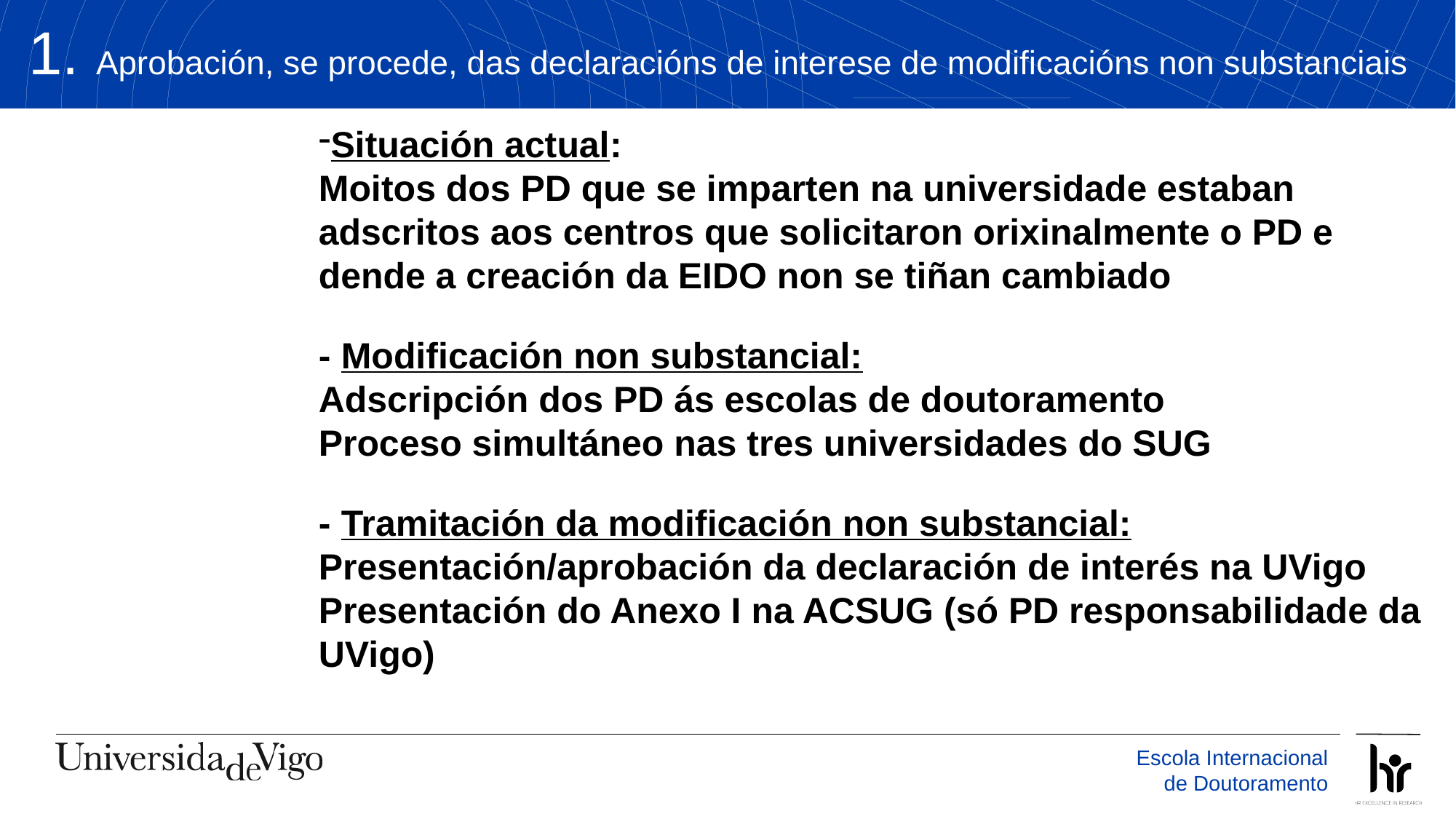

1. Aprobación, se procede, das declaracións de interese de modificacións non substanciais
Situación actual:
Moitos dos PD que se imparten na universidade estaban adscritos aos centros que solicitaron orixinalmente o PD e dende a creación da EIDO non se tiñan cambiado
- Modificación non substancial:
Adscripción dos PD ás escolas de doutoramento
Proceso simultáneo nas tres universidades do SUG
- Tramitación da modificación non substancial:
Presentación/aprobación da declaración de interés na UVigo
Presentación do Anexo I na ACSUG (só PD responsabilidade da UVigo)